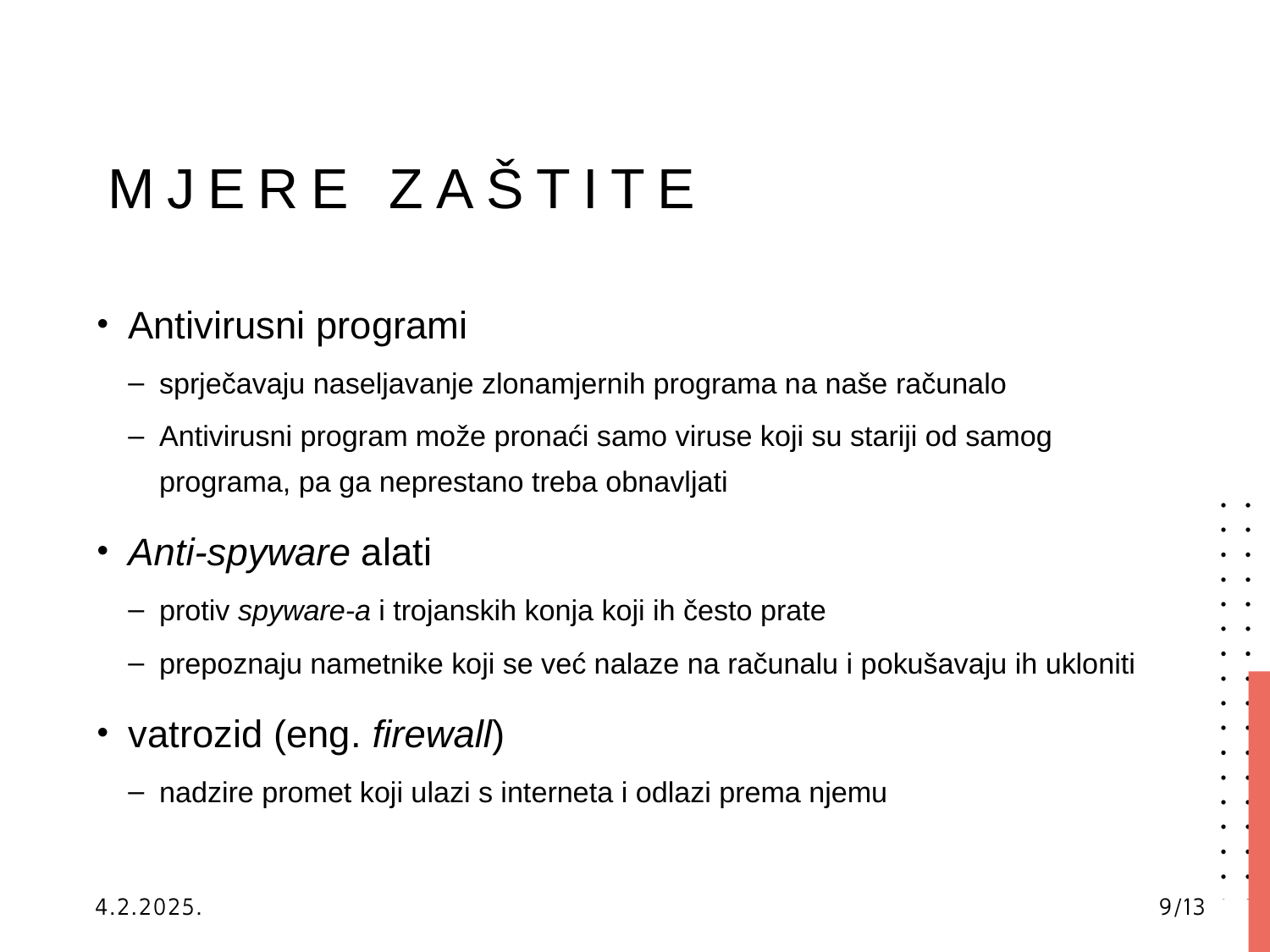

# Mjere zaštite

Antivirusni programi
sprječavaju naseljavanje zlonamjernih programa na naše računalo
Antivirusni program može pronaći samo viruse koji su stariji od samog programa, pa ga neprestano treba obnavljati
Anti-spyware alati
protiv spyware-a i trojanskih konja koji ih često prate
prepoznaju nametnike koji se već nalaze na računalu i pokušavaju ih ukloniti
vatrozid (eng. firewall)
nadzire promet koji ulazi s interneta i odlazi prema njemu

4.2.2025.

9/13